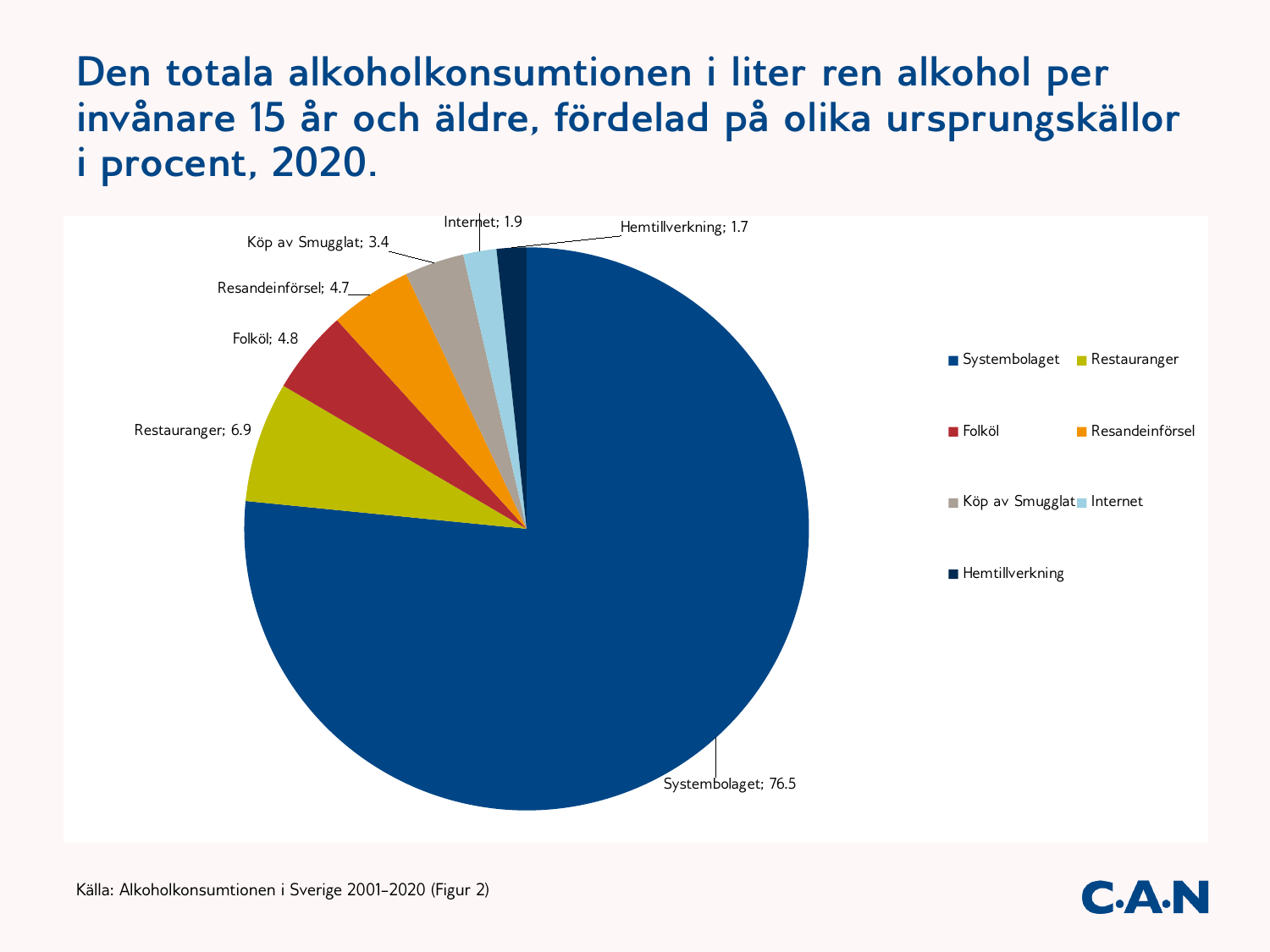

# Den totala alkoholkonsumtionen i liter ren alkohol per invånare 15 år och äldre, fördelad på olika ursprungskällor i procent, 2020.

### Chart

| Category |  |
|---|---|
| Systembolaget | 76.5 |
| Restauranger | 6.9 |
| Folköl | 4.8 |
| Resandeinförsel | 4.7 |
| Köp av Smugglat | 3.4 |
| Internet | 1.9 |
| Hemtillverkning | 1.7 |
Källa: Alkoholkonsumtionen i Sverige 2001–2020 (Figur 2)